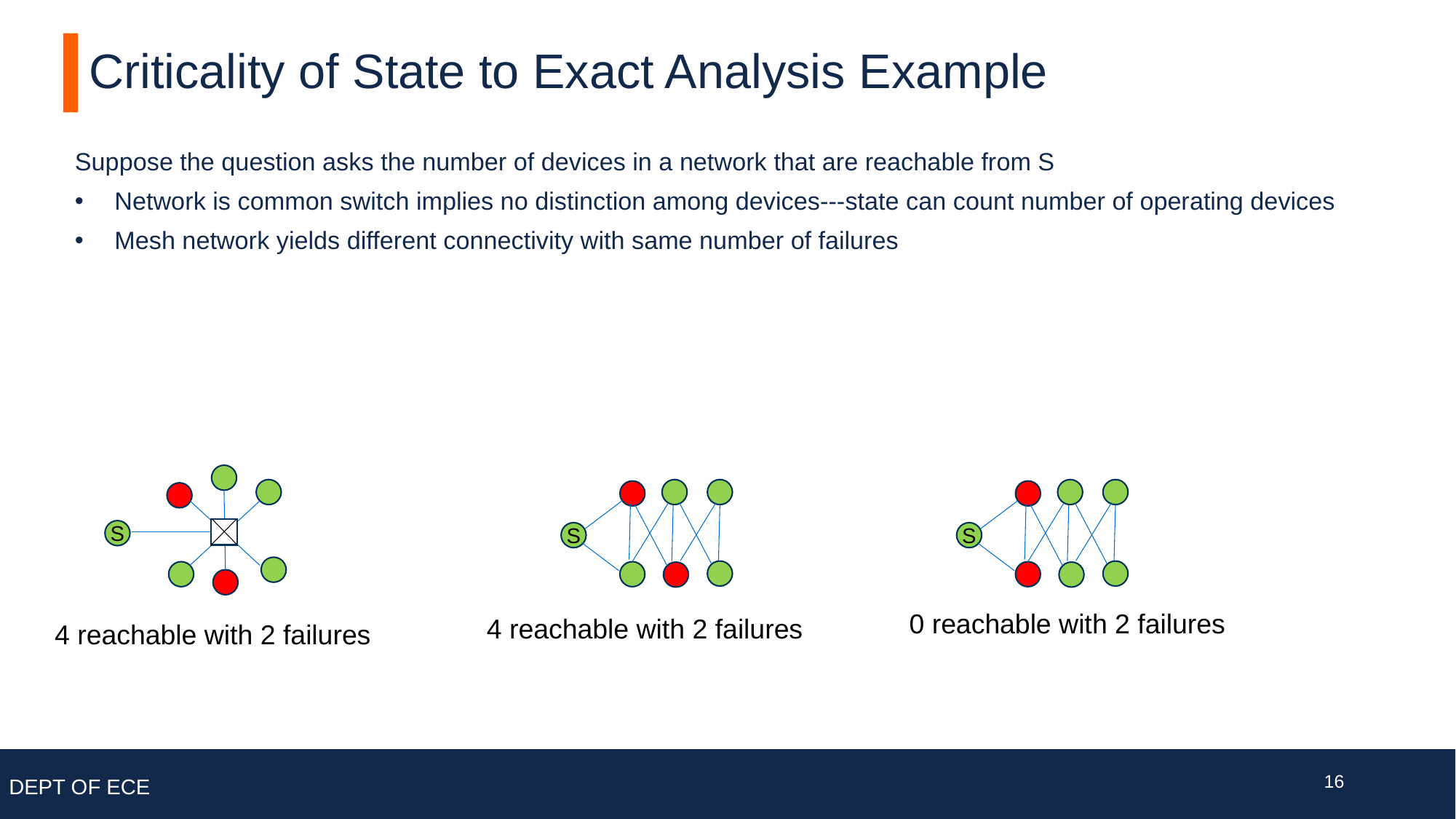

# Criticality of State to Exact Analysis Example
Suppose the question asks the number of devices in a network that are reachable from S
Network is common switch implies no distinction among devices---state can count number of operating devices
Mesh network yields different connectivity with same number of failures

S

S

S

0 reachable with 2 failures
4 reachable with 2 failures
4 reachable with 2 failures
16